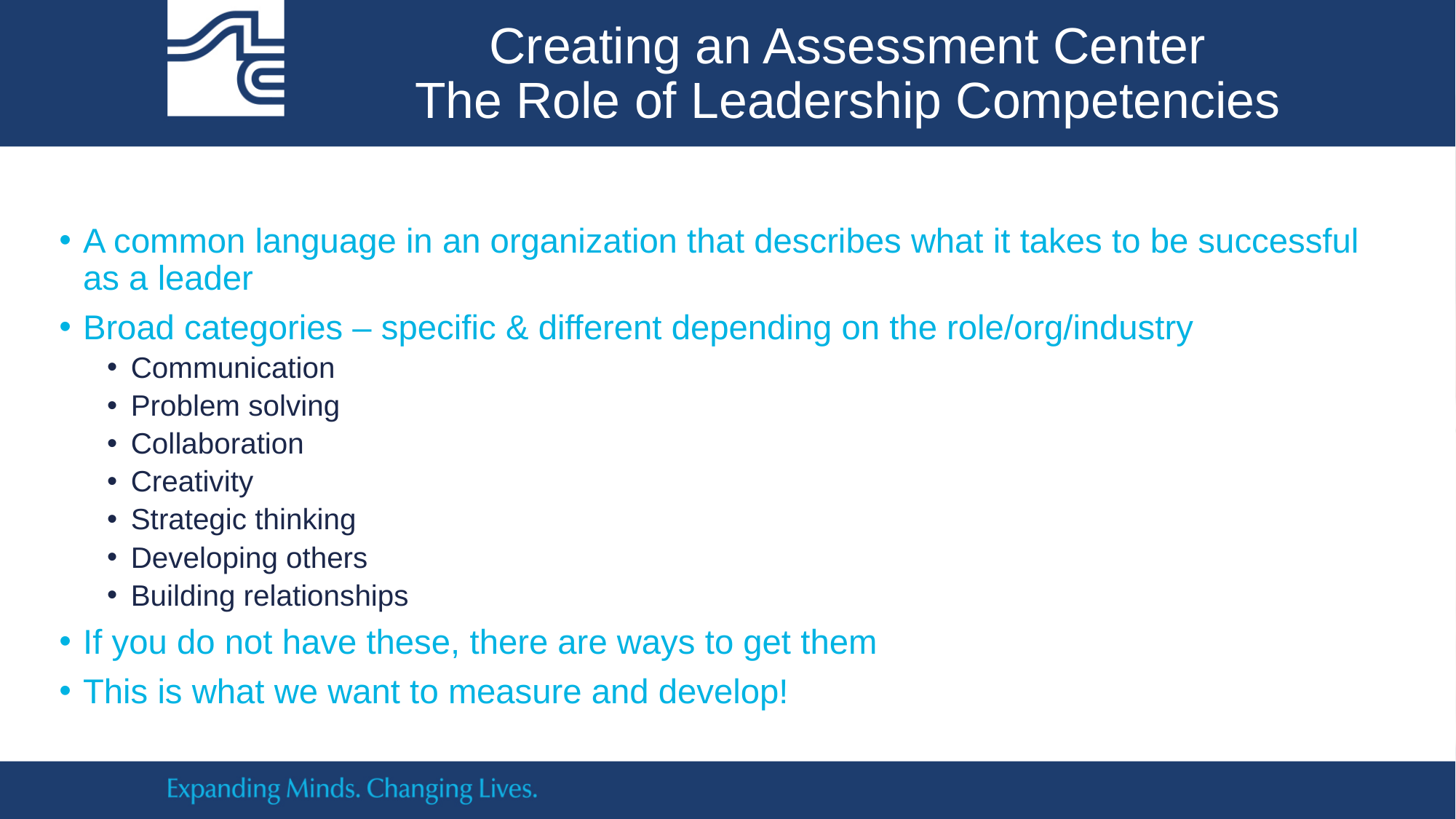

# Creating an Assessment Center The Role of Leadership Competencies
A common language in an organization that describes what it takes to be successful as a leader
Broad categories – specific & different depending on the role/org/industry
Communication
Problem solving
Collaboration
Creativity
Strategic thinking
Developing others
Building relationships
If you do not have these, there are ways to get them
This is what we want to measure and develop!